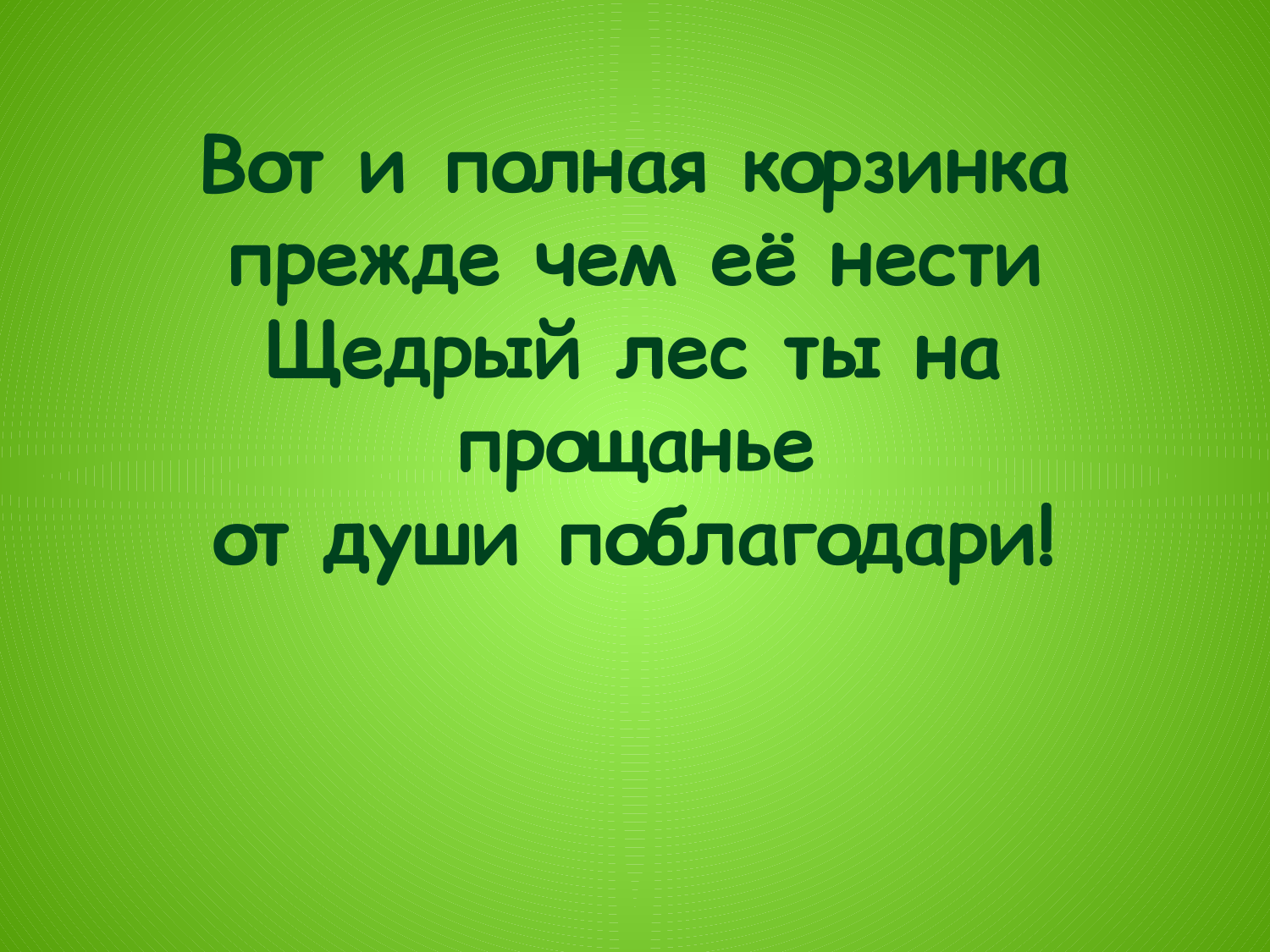

# Вот и полная корзинка прежде чем её нести Щедрый лес ты на прощанье от души поблагодари!